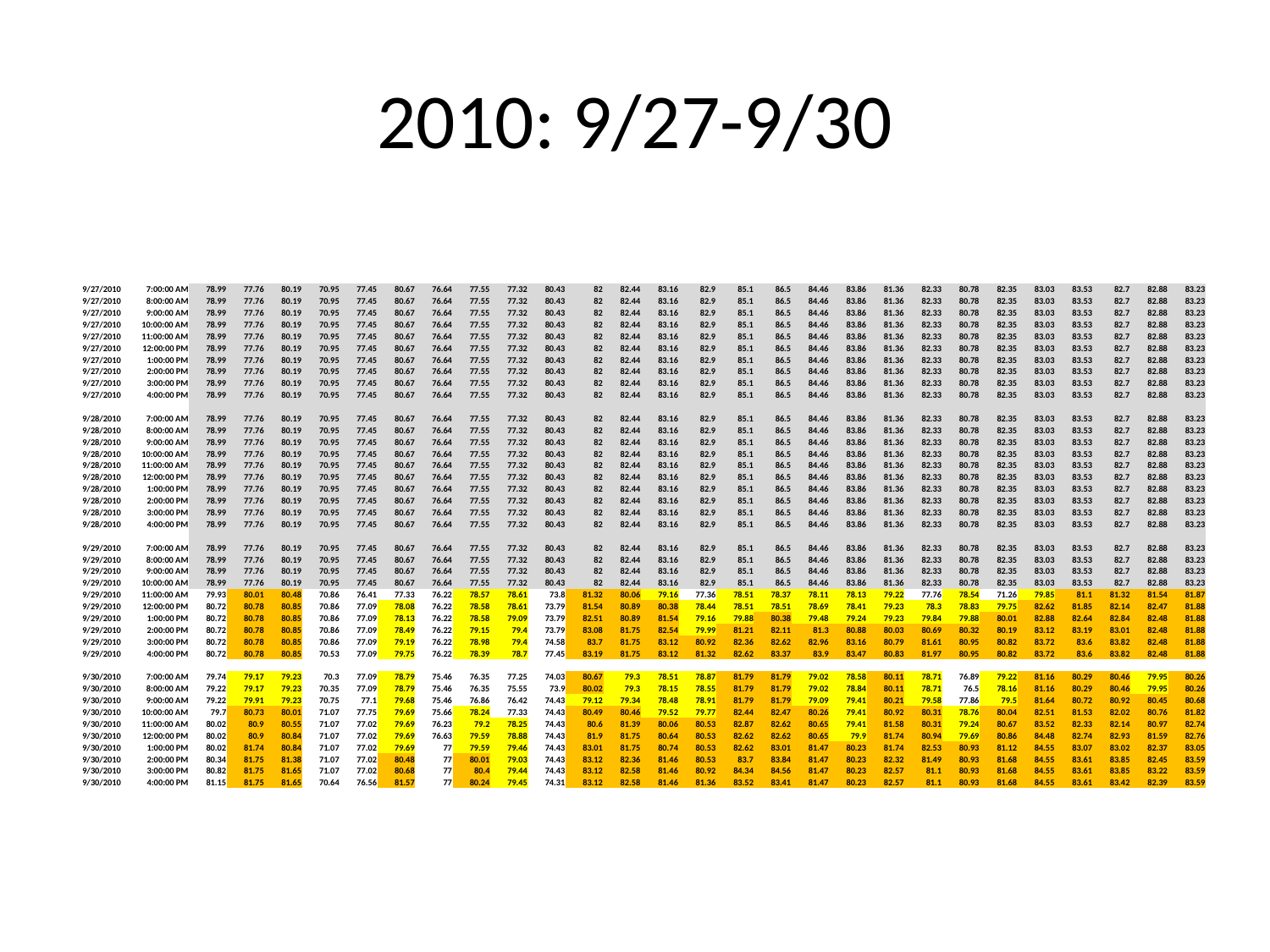

# 2010: 9/27-9/30
| 9/27/2010 | 7:00:00 AM | 78.99 | 77.76 | 80.19 | 70.95 | 77.45 | 80.67 | 76.64 | 77.55 | 77.32 | 80.43 | 82 | 82.44 | 83.16 | 82.9 | 85.1 | 86.5 | 84.46 | 83.86 | 81.36 | 82.33 | 80.78 | 82.35 | 83.03 | 83.53 | 82.7 | 82.88 | 83.23 |
| --- | --- | --- | --- | --- | --- | --- | --- | --- | --- | --- | --- | --- | --- | --- | --- | --- | --- | --- | --- | --- | --- | --- | --- | --- | --- | --- | --- | --- |
| 9/27/2010 | 8:00:00 AM | 78.99 | 77.76 | 80.19 | 70.95 | 77.45 | 80.67 | 76.64 | 77.55 | 77.32 | 80.43 | 82 | 82.44 | 83.16 | 82.9 | 85.1 | 86.5 | 84.46 | 83.86 | 81.36 | 82.33 | 80.78 | 82.35 | 83.03 | 83.53 | 82.7 | 82.88 | 83.23 |
| 9/27/2010 | 9:00:00 AM | 78.99 | 77.76 | 80.19 | 70.95 | 77.45 | 80.67 | 76.64 | 77.55 | 77.32 | 80.43 | 82 | 82.44 | 83.16 | 82.9 | 85.1 | 86.5 | 84.46 | 83.86 | 81.36 | 82.33 | 80.78 | 82.35 | 83.03 | 83.53 | 82.7 | 82.88 | 83.23 |
| 9/27/2010 | 10:00:00 AM | 78.99 | 77.76 | 80.19 | 70.95 | 77.45 | 80.67 | 76.64 | 77.55 | 77.32 | 80.43 | 82 | 82.44 | 83.16 | 82.9 | 85.1 | 86.5 | 84.46 | 83.86 | 81.36 | 82.33 | 80.78 | 82.35 | 83.03 | 83.53 | 82.7 | 82.88 | 83.23 |
| 9/27/2010 | 11:00:00 AM | 78.99 | 77.76 | 80.19 | 70.95 | 77.45 | 80.67 | 76.64 | 77.55 | 77.32 | 80.43 | 82 | 82.44 | 83.16 | 82.9 | 85.1 | 86.5 | 84.46 | 83.86 | 81.36 | 82.33 | 80.78 | 82.35 | 83.03 | 83.53 | 82.7 | 82.88 | 83.23 |
| 9/27/2010 | 12:00:00 PM | 78.99 | 77.76 | 80.19 | 70.95 | 77.45 | 80.67 | 76.64 | 77.55 | 77.32 | 80.43 | 82 | 82.44 | 83.16 | 82.9 | 85.1 | 86.5 | 84.46 | 83.86 | 81.36 | 82.33 | 80.78 | 82.35 | 83.03 | 83.53 | 82.7 | 82.88 | 83.23 |
| 9/27/2010 | 1:00:00 PM | 78.99 | 77.76 | 80.19 | 70.95 | 77.45 | 80.67 | 76.64 | 77.55 | 77.32 | 80.43 | 82 | 82.44 | 83.16 | 82.9 | 85.1 | 86.5 | 84.46 | 83.86 | 81.36 | 82.33 | 80.78 | 82.35 | 83.03 | 83.53 | 82.7 | 82.88 | 83.23 |
| 9/27/2010 | 2:00:00 PM | 78.99 | 77.76 | 80.19 | 70.95 | 77.45 | 80.67 | 76.64 | 77.55 | 77.32 | 80.43 | 82 | 82.44 | 83.16 | 82.9 | 85.1 | 86.5 | 84.46 | 83.86 | 81.36 | 82.33 | 80.78 | 82.35 | 83.03 | 83.53 | 82.7 | 82.88 | 83.23 |
| 9/27/2010 | 3:00:00 PM | 78.99 | 77.76 | 80.19 | 70.95 | 77.45 | 80.67 | 76.64 | 77.55 | 77.32 | 80.43 | 82 | 82.44 | 83.16 | 82.9 | 85.1 | 86.5 | 84.46 | 83.86 | 81.36 | 82.33 | 80.78 | 82.35 | 83.03 | 83.53 | 82.7 | 82.88 | 83.23 |
| 9/27/2010 | 4:00:00 PM | 78.99 | 77.76 | 80.19 | 70.95 | 77.45 | 80.67 | 76.64 | 77.55 | 77.32 | 80.43 | 82 | 82.44 | 83.16 | 82.9 | 85.1 | 86.5 | 84.46 | 83.86 | 81.36 | 82.33 | 80.78 | 82.35 | 83.03 | 83.53 | 82.7 | 82.88 | 83.23 |
|  |  |  |  |  |  |  |  |  |  |  |  |  |  |  |  |  |  |  |  |  |  |  |  |  |  |  |  |  |
| 9/28/2010 | 7:00:00 AM | 78.99 | 77.76 | 80.19 | 70.95 | 77.45 | 80.67 | 76.64 | 77.55 | 77.32 | 80.43 | 82 | 82.44 | 83.16 | 82.9 | 85.1 | 86.5 | 84.46 | 83.86 | 81.36 | 82.33 | 80.78 | 82.35 | 83.03 | 83.53 | 82.7 | 82.88 | 83.23 |
| 9/28/2010 | 8:00:00 AM | 78.99 | 77.76 | 80.19 | 70.95 | 77.45 | 80.67 | 76.64 | 77.55 | 77.32 | 80.43 | 82 | 82.44 | 83.16 | 82.9 | 85.1 | 86.5 | 84.46 | 83.86 | 81.36 | 82.33 | 80.78 | 82.35 | 83.03 | 83.53 | 82.7 | 82.88 | 83.23 |
| 9/28/2010 | 9:00:00 AM | 78.99 | 77.76 | 80.19 | 70.95 | 77.45 | 80.67 | 76.64 | 77.55 | 77.32 | 80.43 | 82 | 82.44 | 83.16 | 82.9 | 85.1 | 86.5 | 84.46 | 83.86 | 81.36 | 82.33 | 80.78 | 82.35 | 83.03 | 83.53 | 82.7 | 82.88 | 83.23 |
| 9/28/2010 | 10:00:00 AM | 78.99 | 77.76 | 80.19 | 70.95 | 77.45 | 80.67 | 76.64 | 77.55 | 77.32 | 80.43 | 82 | 82.44 | 83.16 | 82.9 | 85.1 | 86.5 | 84.46 | 83.86 | 81.36 | 82.33 | 80.78 | 82.35 | 83.03 | 83.53 | 82.7 | 82.88 | 83.23 |
| 9/28/2010 | 11:00:00 AM | 78.99 | 77.76 | 80.19 | 70.95 | 77.45 | 80.67 | 76.64 | 77.55 | 77.32 | 80.43 | 82 | 82.44 | 83.16 | 82.9 | 85.1 | 86.5 | 84.46 | 83.86 | 81.36 | 82.33 | 80.78 | 82.35 | 83.03 | 83.53 | 82.7 | 82.88 | 83.23 |
| 9/28/2010 | 12:00:00 PM | 78.99 | 77.76 | 80.19 | 70.95 | 77.45 | 80.67 | 76.64 | 77.55 | 77.32 | 80.43 | 82 | 82.44 | 83.16 | 82.9 | 85.1 | 86.5 | 84.46 | 83.86 | 81.36 | 82.33 | 80.78 | 82.35 | 83.03 | 83.53 | 82.7 | 82.88 | 83.23 |
| 9/28/2010 | 1:00:00 PM | 78.99 | 77.76 | 80.19 | 70.95 | 77.45 | 80.67 | 76.64 | 77.55 | 77.32 | 80.43 | 82 | 82.44 | 83.16 | 82.9 | 85.1 | 86.5 | 84.46 | 83.86 | 81.36 | 82.33 | 80.78 | 82.35 | 83.03 | 83.53 | 82.7 | 82.88 | 83.23 |
| 9/28/2010 | 2:00:00 PM | 78.99 | 77.76 | 80.19 | 70.95 | 77.45 | 80.67 | 76.64 | 77.55 | 77.32 | 80.43 | 82 | 82.44 | 83.16 | 82.9 | 85.1 | 86.5 | 84.46 | 83.86 | 81.36 | 82.33 | 80.78 | 82.35 | 83.03 | 83.53 | 82.7 | 82.88 | 83.23 |
| 9/28/2010 | 3:00:00 PM | 78.99 | 77.76 | 80.19 | 70.95 | 77.45 | 80.67 | 76.64 | 77.55 | 77.32 | 80.43 | 82 | 82.44 | 83.16 | 82.9 | 85.1 | 86.5 | 84.46 | 83.86 | 81.36 | 82.33 | 80.78 | 82.35 | 83.03 | 83.53 | 82.7 | 82.88 | 83.23 |
| 9/28/2010 | 4:00:00 PM | 78.99 | 77.76 | 80.19 | 70.95 | 77.45 | 80.67 | 76.64 | 77.55 | 77.32 | 80.43 | 82 | 82.44 | 83.16 | 82.9 | 85.1 | 86.5 | 84.46 | 83.86 | 81.36 | 82.33 | 80.78 | 82.35 | 83.03 | 83.53 | 82.7 | 82.88 | 83.23 |
|  |  |  |  |  |  |  |  |  |  |  |  |  |  |  |  |  |  |  |  |  |  |  |  |  |  |  |  |  |
| 9/29/2010 | 7:00:00 AM | 78.99 | 77.76 | 80.19 | 70.95 | 77.45 | 80.67 | 76.64 | 77.55 | 77.32 | 80.43 | 82 | 82.44 | 83.16 | 82.9 | 85.1 | 86.5 | 84.46 | 83.86 | 81.36 | 82.33 | 80.78 | 82.35 | 83.03 | 83.53 | 82.7 | 82.88 | 83.23 |
| 9/29/2010 | 8:00:00 AM | 78.99 | 77.76 | 80.19 | 70.95 | 77.45 | 80.67 | 76.64 | 77.55 | 77.32 | 80.43 | 82 | 82.44 | 83.16 | 82.9 | 85.1 | 86.5 | 84.46 | 83.86 | 81.36 | 82.33 | 80.78 | 82.35 | 83.03 | 83.53 | 82.7 | 82.88 | 83.23 |
| 9/29/2010 | 9:00:00 AM | 78.99 | 77.76 | 80.19 | 70.95 | 77.45 | 80.67 | 76.64 | 77.55 | 77.32 | 80.43 | 82 | 82.44 | 83.16 | 82.9 | 85.1 | 86.5 | 84.46 | 83.86 | 81.36 | 82.33 | 80.78 | 82.35 | 83.03 | 83.53 | 82.7 | 82.88 | 83.23 |
| 9/29/2010 | 10:00:00 AM | 78.99 | 77.76 | 80.19 | 70.95 | 77.45 | 80.67 | 76.64 | 77.55 | 77.32 | 80.43 | 82 | 82.44 | 83.16 | 82.9 | 85.1 | 86.5 | 84.46 | 83.86 | 81.36 | 82.33 | 80.78 | 82.35 | 83.03 | 83.53 | 82.7 | 82.88 | 83.23 |
| 9/29/2010 | 11:00:00 AM | 79.93 | 80.01 | 80.48 | 70.86 | 76.41 | 77.33 | 76.22 | 78.57 | 78.61 | 73.8 | 81.32 | 80.06 | 79.16 | 77.36 | 78.51 | 78.37 | 78.11 | 78.13 | 79.22 | 77.76 | 78.54 | 71.26 | 79.85 | 81.1 | 81.32 | 81.54 | 81.87 |
| 9/29/2010 | 12:00:00 PM | 80.72 | 80.78 | 80.85 | 70.86 | 77.09 | 78.08 | 76.22 | 78.58 | 78.61 | 73.79 | 81.54 | 80.89 | 80.38 | 78.44 | 78.51 | 78.51 | 78.69 | 78.41 | 79.23 | 78.3 | 78.83 | 79.75 | 82.62 | 81.85 | 82.14 | 82.47 | 81.88 |
| 9/29/2010 | 1:00:00 PM | 80.72 | 80.78 | 80.85 | 70.86 | 77.09 | 78.13 | 76.22 | 78.58 | 79.09 | 73.79 | 82.51 | 80.89 | 81.54 | 79.16 | 79.88 | 80.38 | 79.48 | 79.24 | 79.23 | 79.84 | 79.88 | 80.01 | 82.88 | 82.64 | 82.84 | 82.48 | 81.88 |
| 9/29/2010 | 2:00:00 PM | 80.72 | 80.78 | 80.85 | 70.86 | 77.09 | 78.49 | 76.22 | 79.15 | 79.4 | 73.79 | 83.08 | 81.75 | 82.54 | 79.99 | 81.21 | 82.11 | 81.3 | 80.88 | 80.03 | 80.69 | 80.32 | 80.19 | 83.12 | 83.19 | 83.01 | 82.48 | 81.88 |
| 9/29/2010 | 3:00:00 PM | 80.72 | 80.78 | 80.85 | 70.86 | 77.09 | 79.19 | 76.22 | 78.98 | 79.4 | 74.58 | 83.7 | 81.75 | 83.12 | 80.92 | 82.36 | 82.62 | 82.96 | 83.16 | 80.79 | 81.61 | 80.95 | 80.82 | 83.72 | 83.6 | 83.82 | 82.48 | 81.88 |
| 9/29/2010 | 4:00:00 PM | 80.72 | 80.78 | 80.85 | 70.53 | 77.09 | 79.75 | 76.22 | 78.39 | 78.7 | 77.45 | 83.19 | 81.75 | 83.12 | 81.32 | 82.62 | 83.37 | 83.9 | 83.47 | 80.83 | 81.97 | 80.95 | 80.82 | 83.72 | 83.6 | 83.82 | 82.48 | 81.88 |
|  |  |  |  |  |  |  |  |  |  |  |  |  |  |  |  |  |  |  |  |  |  |  |  |  |  |  |  |  |
| 9/30/2010 | 7:00:00 AM | 79.74 | 79.17 | 79.23 | 70.3 | 77.09 | 78.79 | 75.46 | 76.35 | 77.25 | 74.03 | 80.67 | 79.3 | 78.51 | 78.87 | 81.79 | 81.79 | 79.02 | 78.58 | 80.11 | 78.71 | 76.89 | 79.22 | 81.16 | 80.29 | 80.46 | 79.95 | 80.26 |
| 9/30/2010 | 8:00:00 AM | 79.22 | 79.17 | 79.23 | 70.35 | 77.09 | 78.79 | 75.46 | 76.35 | 75.55 | 73.9 | 80.02 | 79.3 | 78.15 | 78.55 | 81.79 | 81.79 | 79.02 | 78.84 | 80.11 | 78.71 | 76.5 | 78.16 | 81.16 | 80.29 | 80.46 | 79.95 | 80.26 |
| 9/30/2010 | 9:00:00 AM | 79.22 | 79.91 | 79.23 | 70.75 | 77.1 | 79.68 | 75.46 | 76.86 | 76.42 | 74.43 | 79.12 | 79.34 | 78.48 | 78.91 | 81.79 | 81.79 | 79.09 | 79.41 | 80.21 | 79.58 | 77.86 | 79.5 | 81.64 | 80.72 | 80.92 | 80.45 | 80.68 |
| 9/30/2010 | 10:00:00 AM | 79.7 | 80.73 | 80.01 | 71.07 | 77.75 | 79.69 | 75.66 | 78.24 | 77.33 | 74.43 | 80.49 | 80.46 | 79.52 | 79.77 | 82.44 | 82.47 | 80.26 | 79.41 | 80.92 | 80.31 | 78.76 | 80.04 | 82.51 | 81.53 | 82.02 | 80.76 | 81.82 |
| 9/30/2010 | 11:00:00 AM | 80.02 | 80.9 | 80.55 | 71.07 | 77.02 | 79.69 | 76.23 | 79.2 | 78.25 | 74.43 | 80.6 | 81.39 | 80.06 | 80.53 | 82.87 | 82.62 | 80.65 | 79.41 | 81.58 | 80.31 | 79.24 | 80.67 | 83.52 | 82.33 | 82.14 | 80.97 | 82.74 |
| 9/30/2010 | 12:00:00 PM | 80.02 | 80.9 | 80.84 | 71.07 | 77.02 | 79.69 | 76.63 | 79.59 | 78.88 | 74.43 | 81.9 | 81.75 | 80.64 | 80.53 | 82.62 | 82.62 | 80.65 | 79.9 | 81.74 | 80.94 | 79.69 | 80.86 | 84.48 | 82.74 | 82.93 | 81.59 | 82.76 |
| 9/30/2010 | 1:00:00 PM | 80.02 | 81.74 | 80.84 | 71.07 | 77.02 | 79.69 | 77 | 79.59 | 79.46 | 74.43 | 83.01 | 81.75 | 80.74 | 80.53 | 82.62 | 83.01 | 81.47 | 80.23 | 81.74 | 82.53 | 80.93 | 81.12 | 84.55 | 83.07 | 83.02 | 82.37 | 83.05 |
| 9/30/2010 | 2:00:00 PM | 80.34 | 81.75 | 81.38 | 71.07 | 77.02 | 80.48 | 77 | 80.01 | 79.03 | 74.43 | 83.12 | 82.36 | 81.46 | 80.53 | 83.7 | 83.84 | 81.47 | 80.23 | 82.32 | 81.49 | 80.93 | 81.68 | 84.55 | 83.61 | 83.85 | 82.45 | 83.59 |
| 9/30/2010 | 3:00:00 PM | 80.82 | 81.75 | 81.65 | 71.07 | 77.02 | 80.68 | 77 | 80.4 | 79.44 | 74.43 | 83.12 | 82.58 | 81.46 | 80.92 | 84.34 | 84.56 | 81.47 | 80.23 | 82.57 | 81.1 | 80.93 | 81.68 | 84.55 | 83.61 | 83.85 | 83.22 | 83.59 |
| 9/30/2010 | 4:00:00 PM | 81.15 | 81.75 | 81.65 | 70.64 | 76.56 | 81.57 | 77 | 80.24 | 79.45 | 74.31 | 83.12 | 82.58 | 81.46 | 81.36 | 83.52 | 83.41 | 81.47 | 80.23 | 82.57 | 81.1 | 80.93 | 81.68 | 84.55 | 83.61 | 83.42 | 82.39 | 83.59 |